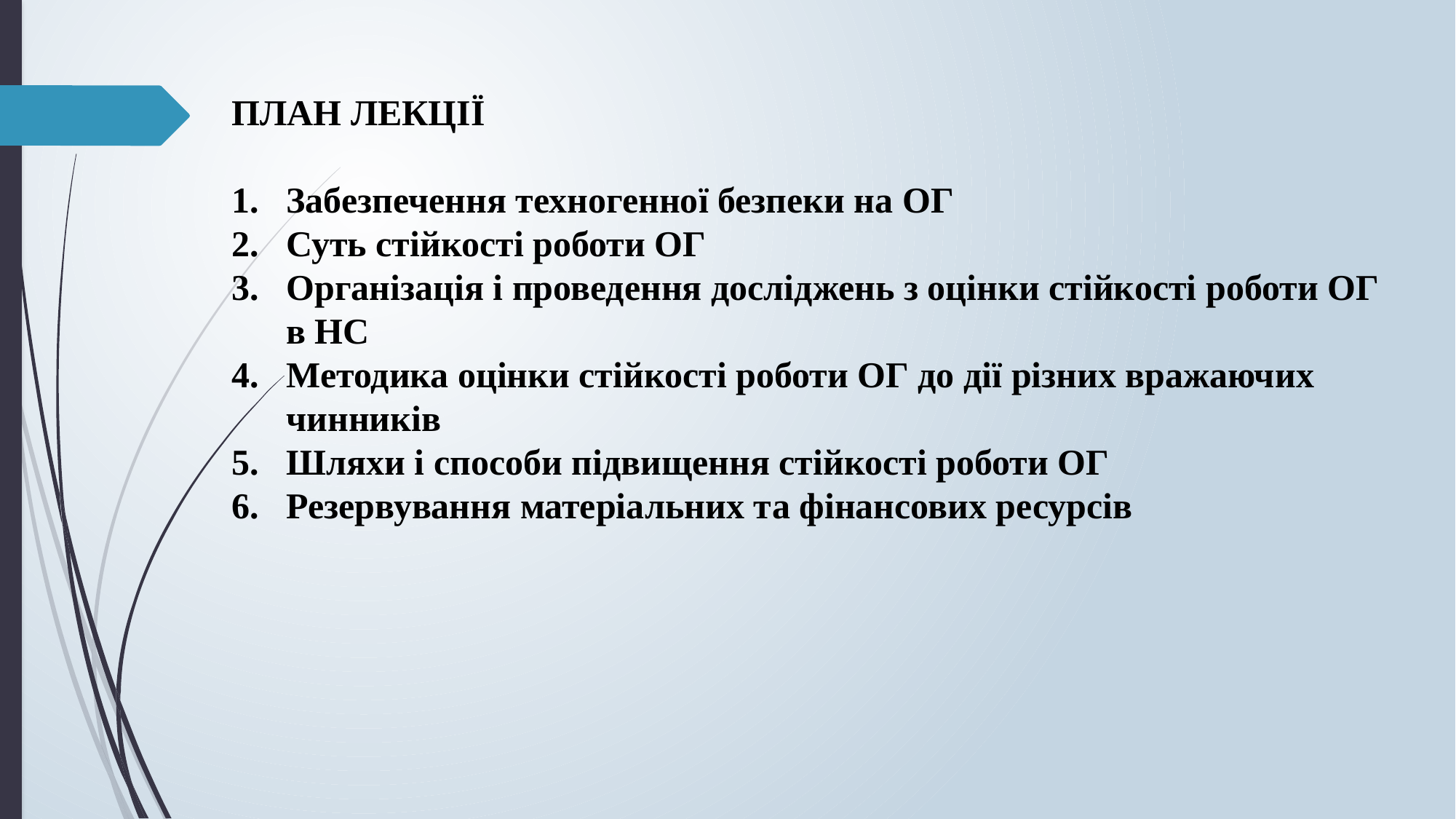

ПЛАН ЛЕКЦІЇ

Забезпечення техногенної безпеки на ОГ
Суть стійкості роботи ОГ
Організація і проведення досліджень з оцінки стійкості роботи ОГ в НС
Методика оцінки стійкості роботи ОГ до дії різних вражаючих чинників
Шляхи і способи підвищення стійкості роботи ОГ
Резервування матеріальних та фінансових ресурсів